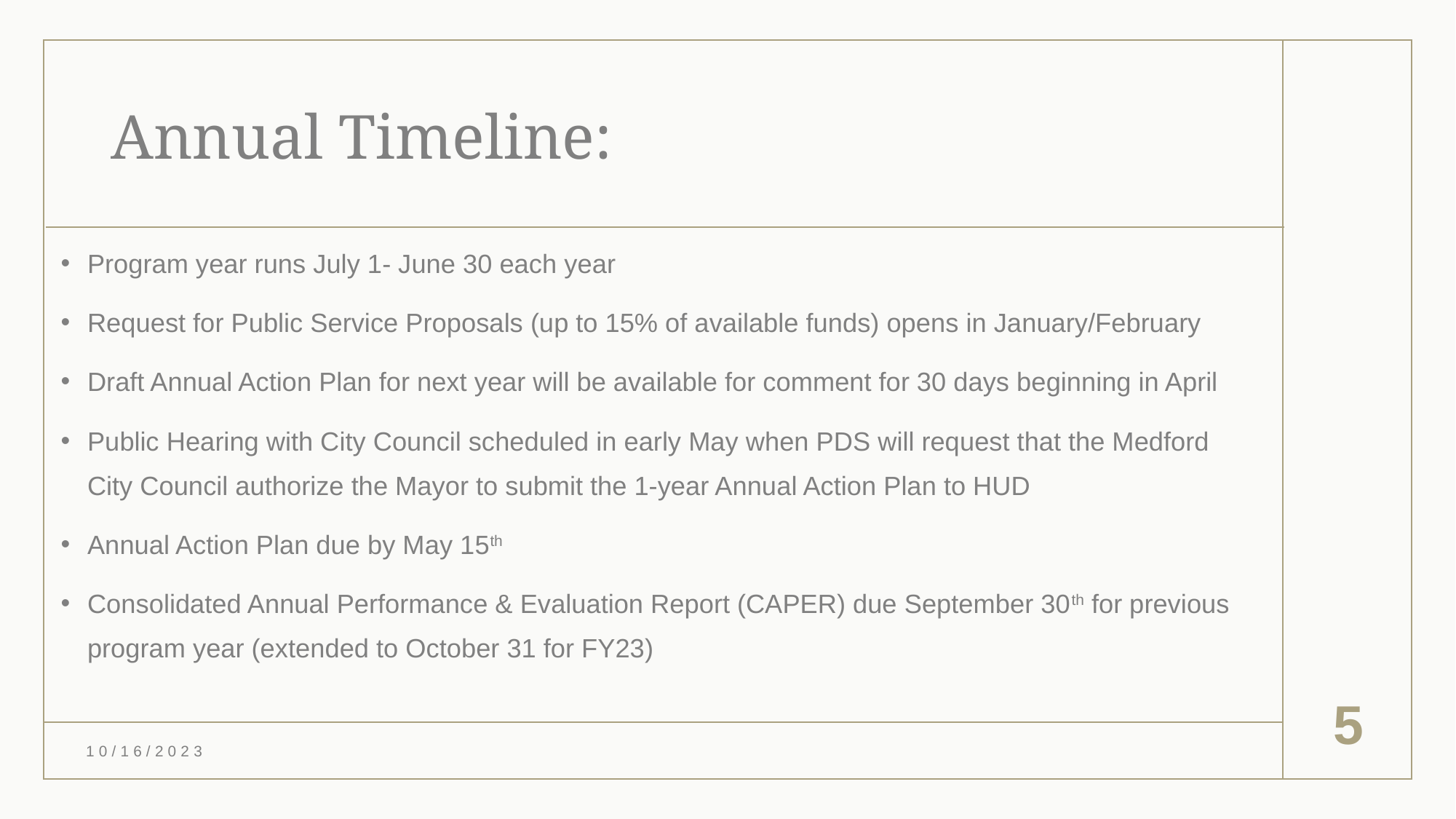

# Annual Timeline:
Program year runs July 1- June 30 each year
Request for Public Service Proposals (up to 15% of available funds) opens in January/February
Draft Annual Action Plan for next year will be available for comment for 30 days beginning in April
Public Hearing with City Council scheduled in early May when PDS will request that the Medford City Council authorize the Mayor to submit the 1-year Annual Action Plan to HUD
Annual Action Plan due by May 15th
Consolidated Annual Performance & Evaluation Report (CAPER) due September 30th for previous program year (extended to October 31 for FY23)

5
10/16/2023